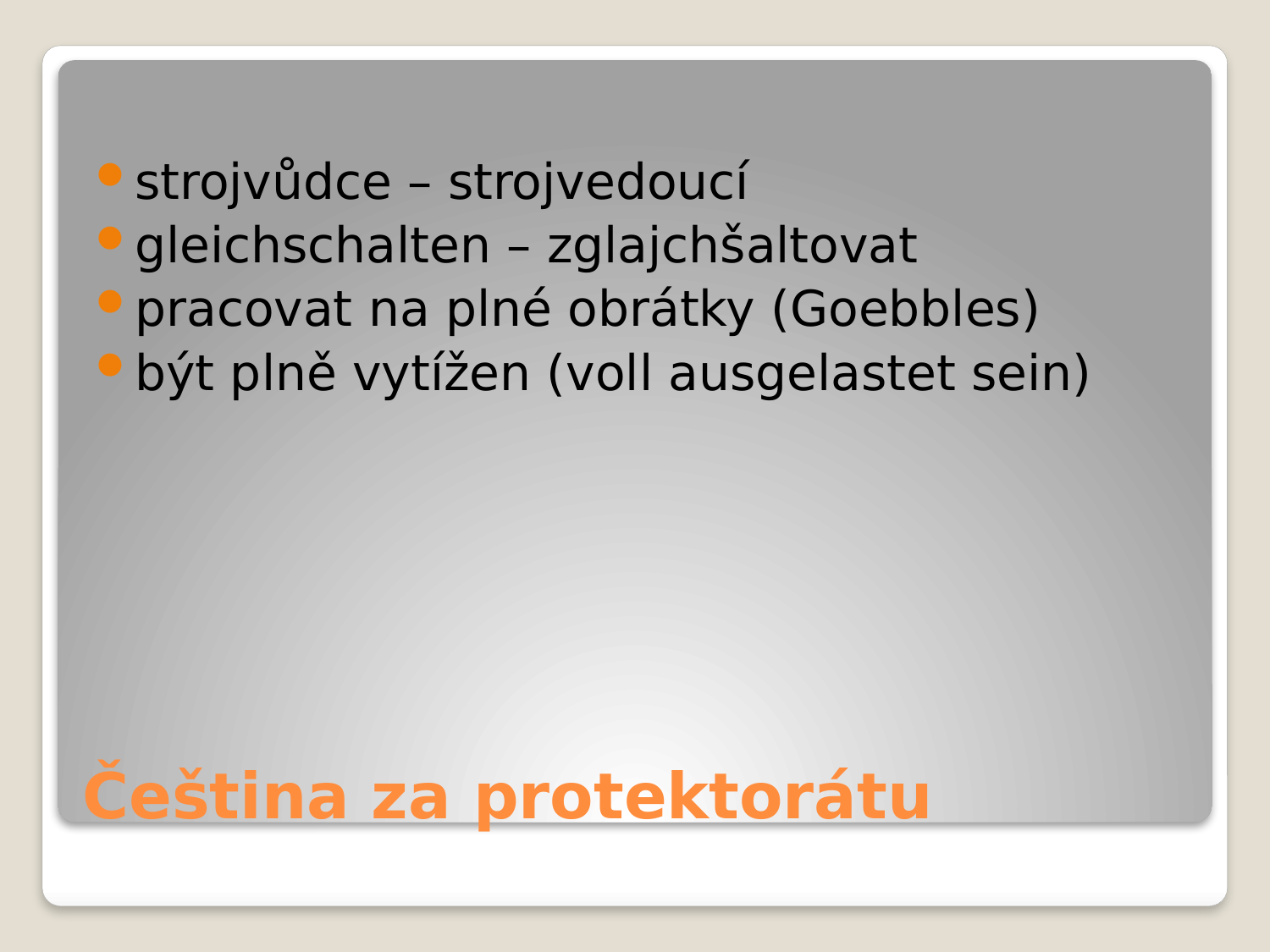

strojvůdce – strojvedoucí
gleichschalten – zglajchšaltovat
pracovat na plné obrátky (Goebbles)
být plně vytížen (voll ausgelastet sein)

# Čeština za protektorátu